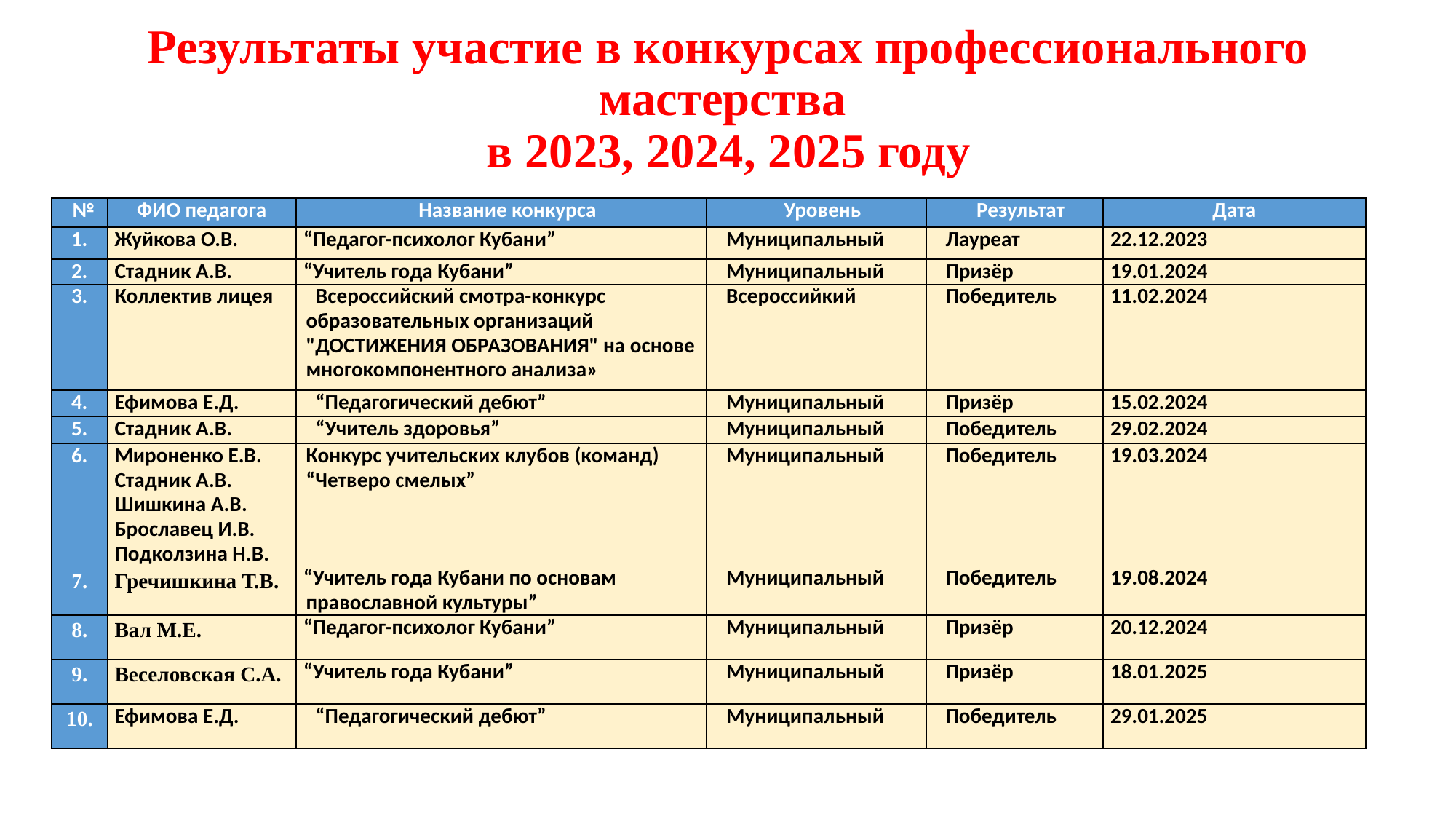

# Результаты участие в конкурсах профессионального мастерства в 2023, 2024, 2025 году
| № | ФИО педагога | Название конкурса | Уровень | Результат | Дата |
| --- | --- | --- | --- | --- | --- |
| 1. | Жуйкова О.В. | “Педагог-психолог Кубани” | Муниципальный | Лауреат | 22.12.2023 |
| 2. | Стадник А.В. | “Учитель года Кубани” | Муниципальный | Призёр | 19.01.2024 |
| 3. | Коллектив лицея | Всероссийский смотра-конкурс образовательных организаций "ДОСТИЖЕНИЯ ОБРАЗОВАНИЯ" на основе многокомпонентного анализа» | Всероссийкий | Победитель | 11.02.2024 |
| 4. | Ефимова Е.Д. | “Педагогический дебют” | Муниципальный | Призёр | 15.02.2024 |
| 5. | Стадник А.В. | “Учитель здоровья” | Муниципальный | Победитель | 29.02.2024 |
| 6. | Мироненко Е.В. Стадник А.В. Шишкина А.В. Брославец И.В. Подколзина Н.В. | Конкурс учительских клубов (команд) “Четверо смелых” | Муниципальный | Победитель | 19.03.2024 |
| 7. | Гречишкина Т.В. | “Учитель года Кубани по основам православной культуры” | Муниципальный | Победитель | 19.08.2024 |
| 8. | Вал М.Е. | “Педагог-психолог Кубани” | Муниципальный | Призёр | 20.12.2024 |
| 9. | Веселовская С.А. | “Учитель года Кубани” | Муниципальный | Призёр | 18.01.2025 |
| 10. | Ефимова Е.Д. | “Педагогический дебют” | Муниципальный | Победитель | 29.01.2025 |